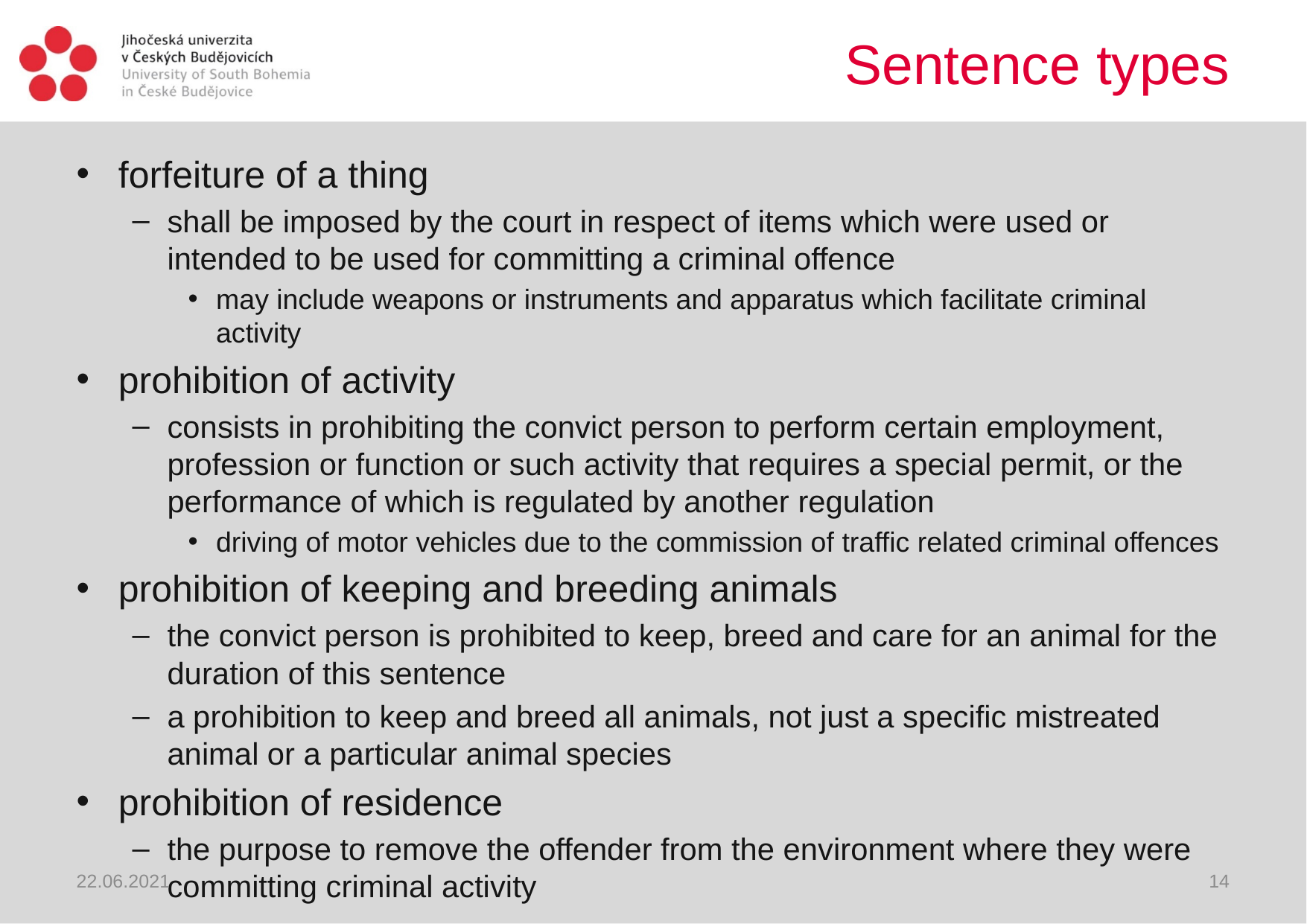

# Sentence types
forfeiture of a thing
shall be imposed by the court in respect of items which were used or intended to be used for committing a criminal offence
may include weapons or instruments and apparatus which facilitate criminal activity
prohibition of activity
consists in prohibiting the convict person to perform certain employment, profession or function or such activity that requires a special permit, or the performance of which is regulated by another regulation
driving of motor vehicles due to the commission of traffic related criminal offences
prohibition of keeping and breeding animals
the convict person is prohibited to keep, breed and care for an animal for the duration of this sentence
a prohibition to keep and breed all animals, not just a specific mistreated animal or a particular animal species
prohibition of residence
the purpose to remove the offender from the environment where they were committing criminal activity
22.06.2021
14